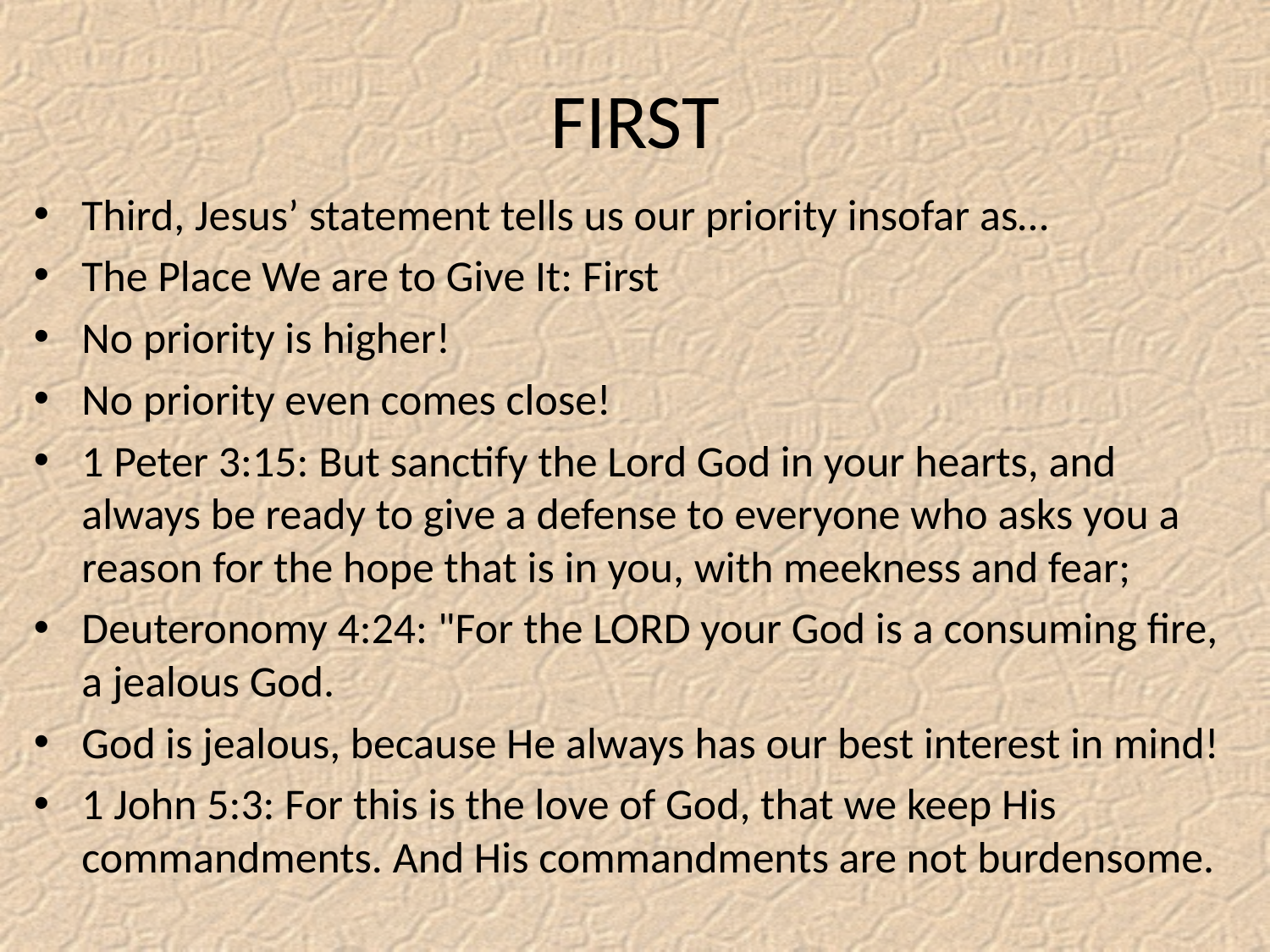

# FIRST
Third, Jesus’ statement tells us our priority insofar as…
The Place We are to Give It: First
No priority is higher!
No priority even comes close!
1 Peter 3:15: But sanctify the Lord God in your hearts, and always be ready to give a defense to everyone who asks you a reason for the hope that is in you, with meekness and fear;
Deuteronomy 4:24: "For the LORD your God is a consuming fire, a jealous God.
God is jealous, because He always has our best interest in mind!
1 John 5:3: For this is the love of God, that we keep His commandments. And His commandments are not burdensome.